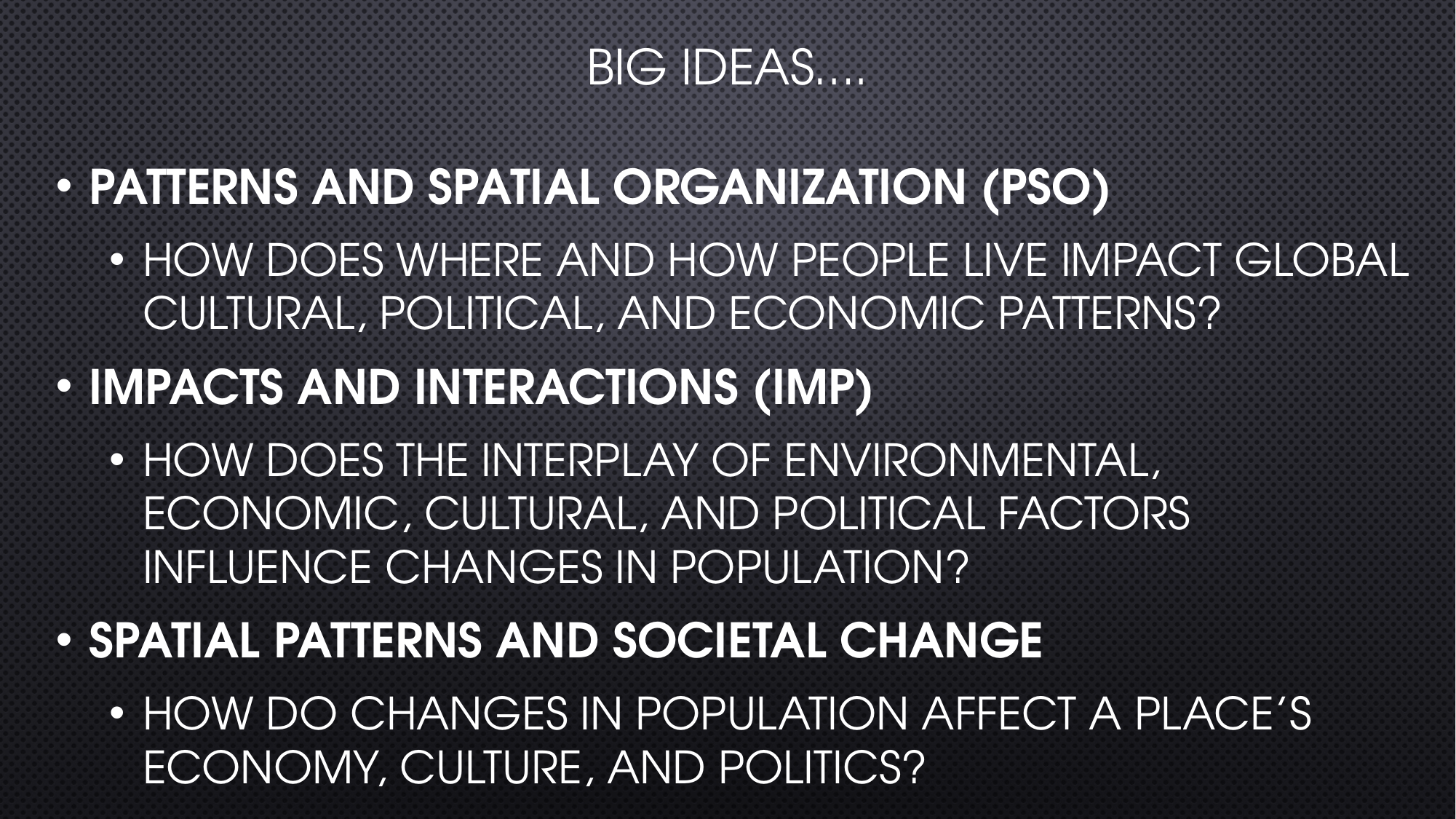

# BIG IDEAS….
Patterns and Spatial Organization (PSO)
How does where and how people live impact global cultural, political, and economic Patterns?
Impacts and Interactions (IMP)
How does the interplay of environmental, economic, cultural, and political factors influence changes in population?
Spatial patterns and societal change
How do changes in population affect a place’s economy, culture, and politics?